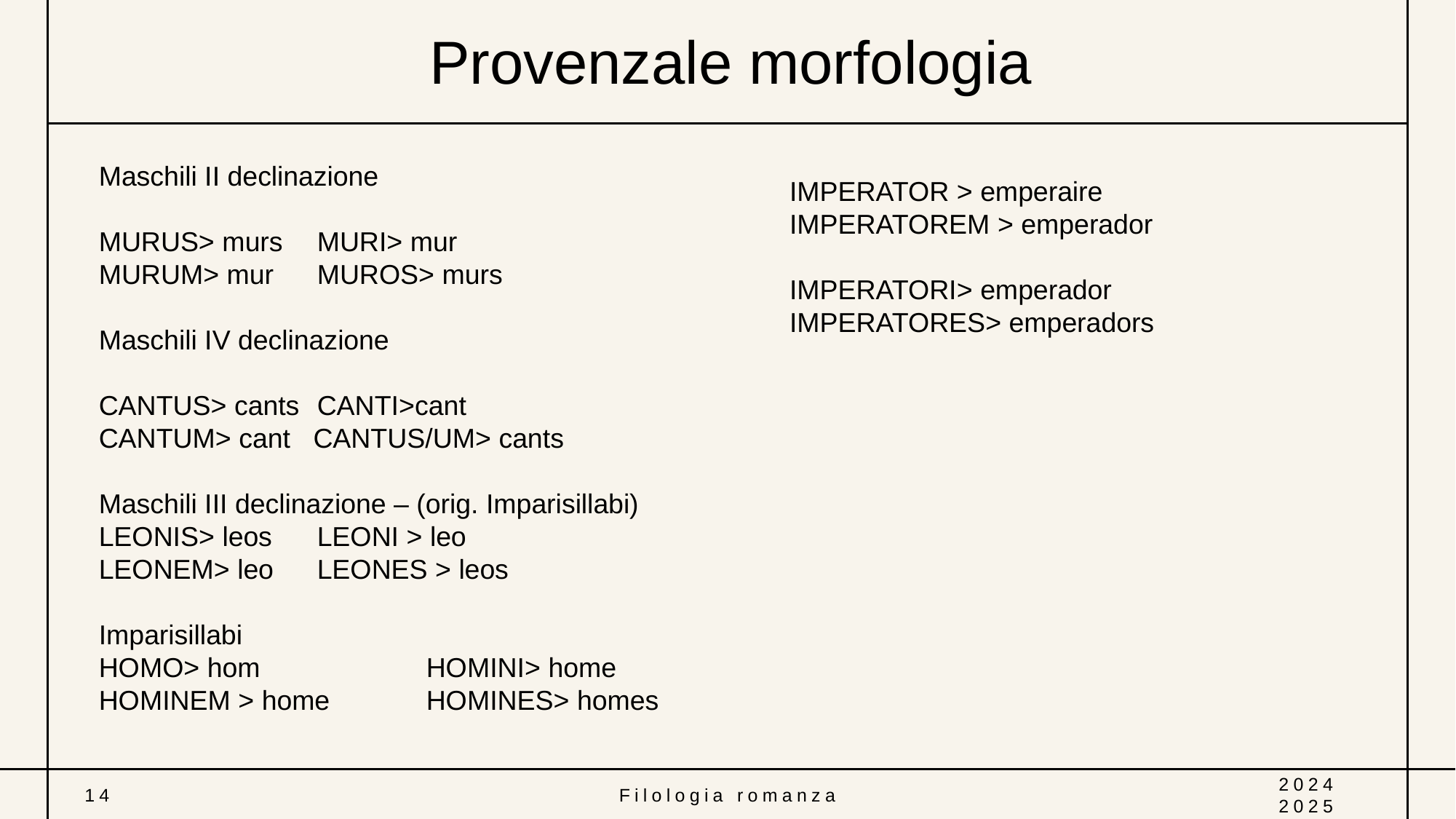

# Provenzale morfologia
Maschili II declinazione
MURUS> murs	MURI> mur
MURUM> mur	MUROS> murs

Maschili IV declinazione

CANTUS> cants	CANTI>cant
CANTUM> cant   CANTUS/UM> cants

Maschili III declinazione – (orig. Imparisillabi)
LEONIS> leos	LEONI > leo
LEONEM> leo	LEONES > leos

Imparisillabi
HOMO> hom		HOMINI> home
HOMINEM > home	HOMINES> homes

IMPERATOR > emperaire
IMPERATOREM > emperador

IMPERATORI> emperador
IMPERATORES> emperadors
14
Filologia romanza
2024 2025